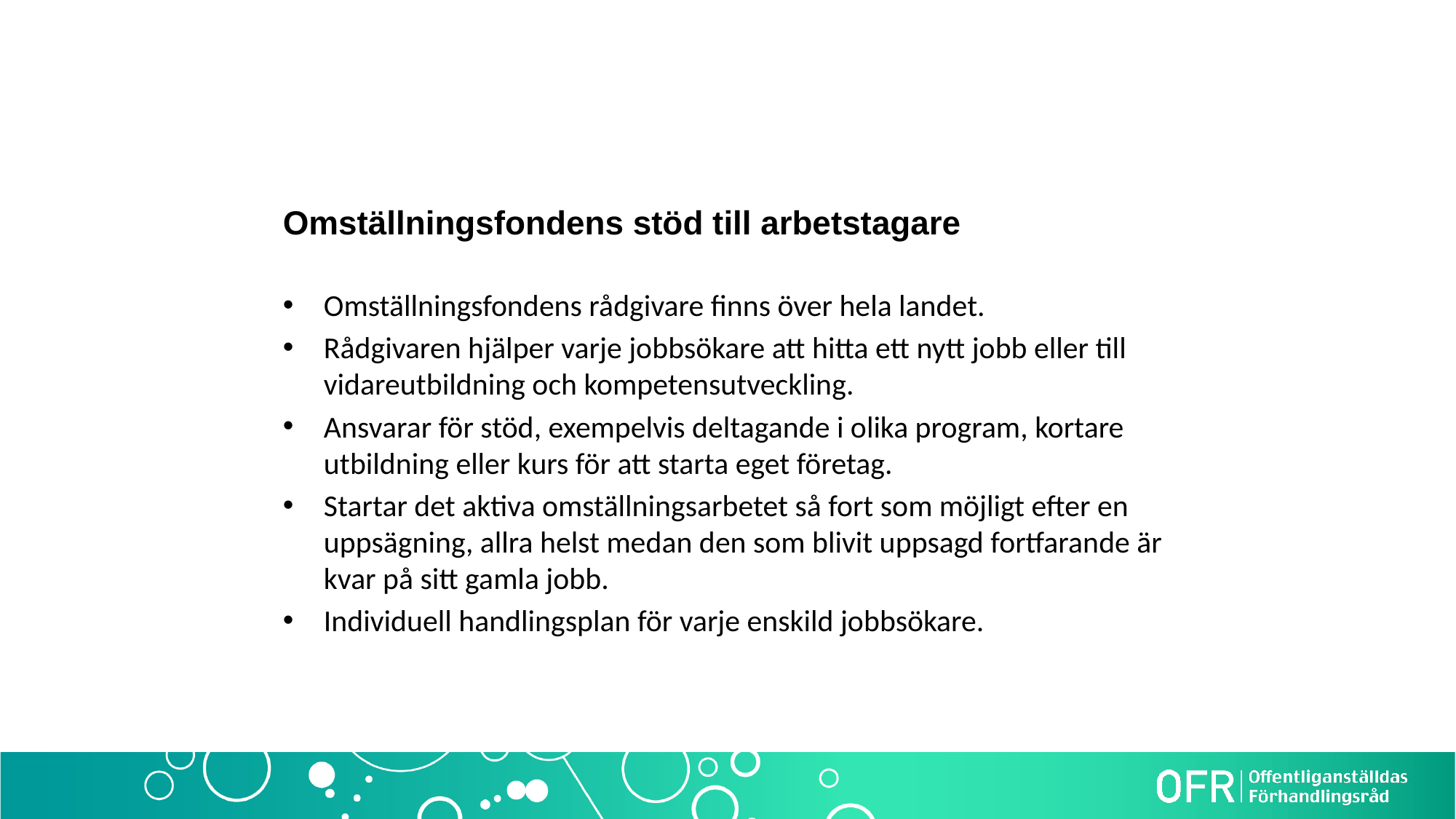

# Omställningsfondens stöd till arbetstagare
Omställningsfondens rådgivare finns över hela landet.
Rådgivaren hjälper varje jobbsökare att hitta ett nytt jobb eller till vidareutbildning och kompetensutveckling.
Ansvarar för stöd, exempelvis deltagande i olika program, kortare utbildning eller kurs för att starta eget företag.
Startar det aktiva omställningsarbetet så fort som möjligt efter en uppsägning, allra helst medan den som blivit uppsagd fortfarande är kvar på sitt gamla jobb.
Individuell handlingsplan för varje enskild jobbsökare.